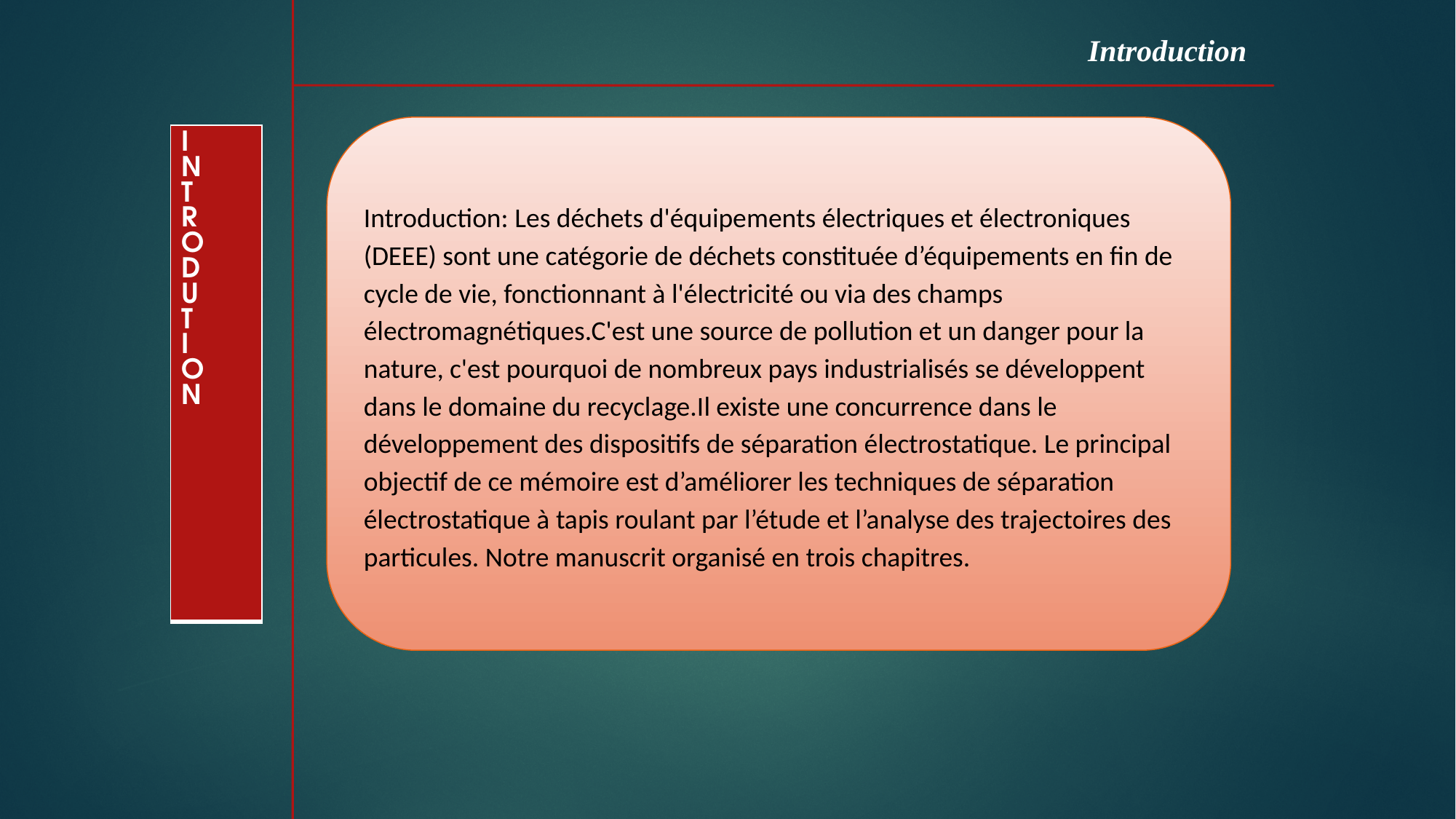

Introduction
4
Introduction: Les déchets d'équipements électriques et électroniques (DEEE) sont une catégorie de déchets constituée d’équipements en fin de cycle de vie, fonctionnant à l'électricité ou via des champs électromagnétiques.C'est une source de pollution et un danger pour la nature, c'est pourquoi de nombreux pays industrialisés se développent dans le domaine du recyclage.Il existe une concurrence dans le développement des dispositifs de séparation électrostatique. Le principal objectif de ce mémoire est d’améliorer les techniques de séparation électrostatique à tapis roulant par l’étude et l’analyse des trajectoires des particules. Notre manuscrit organisé en trois chapitres.
| I N T R O D U T I O N |
| --- |